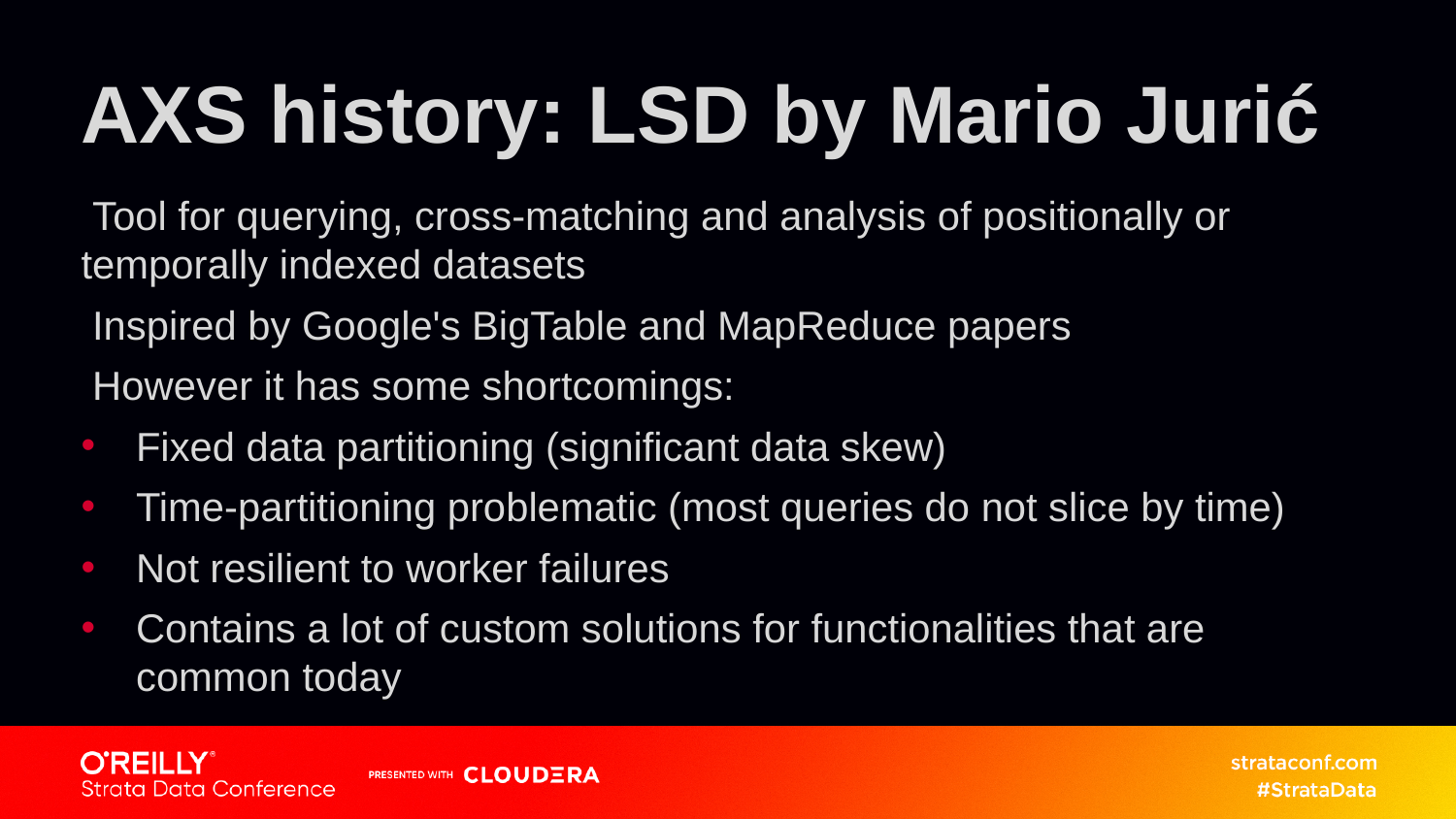

# AXS history: LSD by Mario Jurić
 Tool for querying, cross-matching and analysis of positionally or temporally indexed datasets
 Inspired by Google's BigTable and MapReduce papers
 However it has some shortcomings:
Fixed data partitioning (significant data skew)
Time-partitioning problematic (most queries do not slice by time)
Not resilient to worker failures
Contains a lot of custom solutions for functionalities that are common today